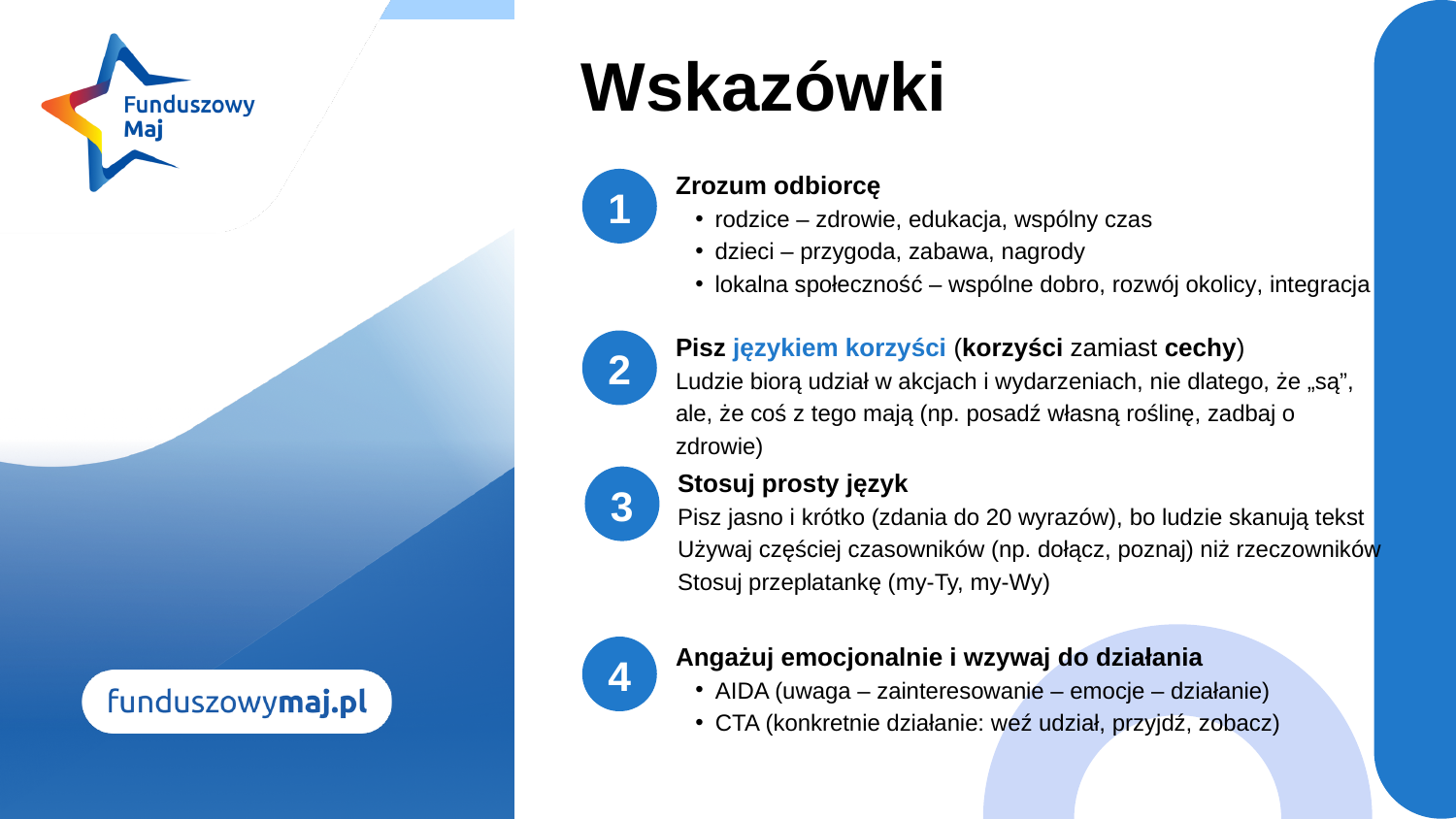

Wskazówki
Zrozum odbiorcę
rodzice – zdrowie, edukacja, wspólny czas
dzieci – przygoda, zabawa, nagrody
lokalna społeczność – wspólne dobro, rozwój okolicy, integracja

1
Pisz językiem korzyści (korzyści zamiast cechy)
Ludzie biorą udział w akcjach i wydarzeniach, nie dlatego, że „są”,
ale, że coś z tego mają (np. posadź własną roślinę, zadbaj o zdrowie)

2
Stosuj prosty język
Pisz jasno i krótko (zdania do 20 wyrazów), bo ludzie skanują tekst
Używaj częściej czasowników (np. dołącz, poznaj) niż rzeczowników
Stosuj przeplatankę (my-Ty, my-Wy)

3

Angażuj emocjonalnie i wzywaj do działania
AIDA (uwaga – zainteresowanie – emocje – działanie)
CTA (konkretnie działanie: weź udział, przyjdź, zobacz)

4